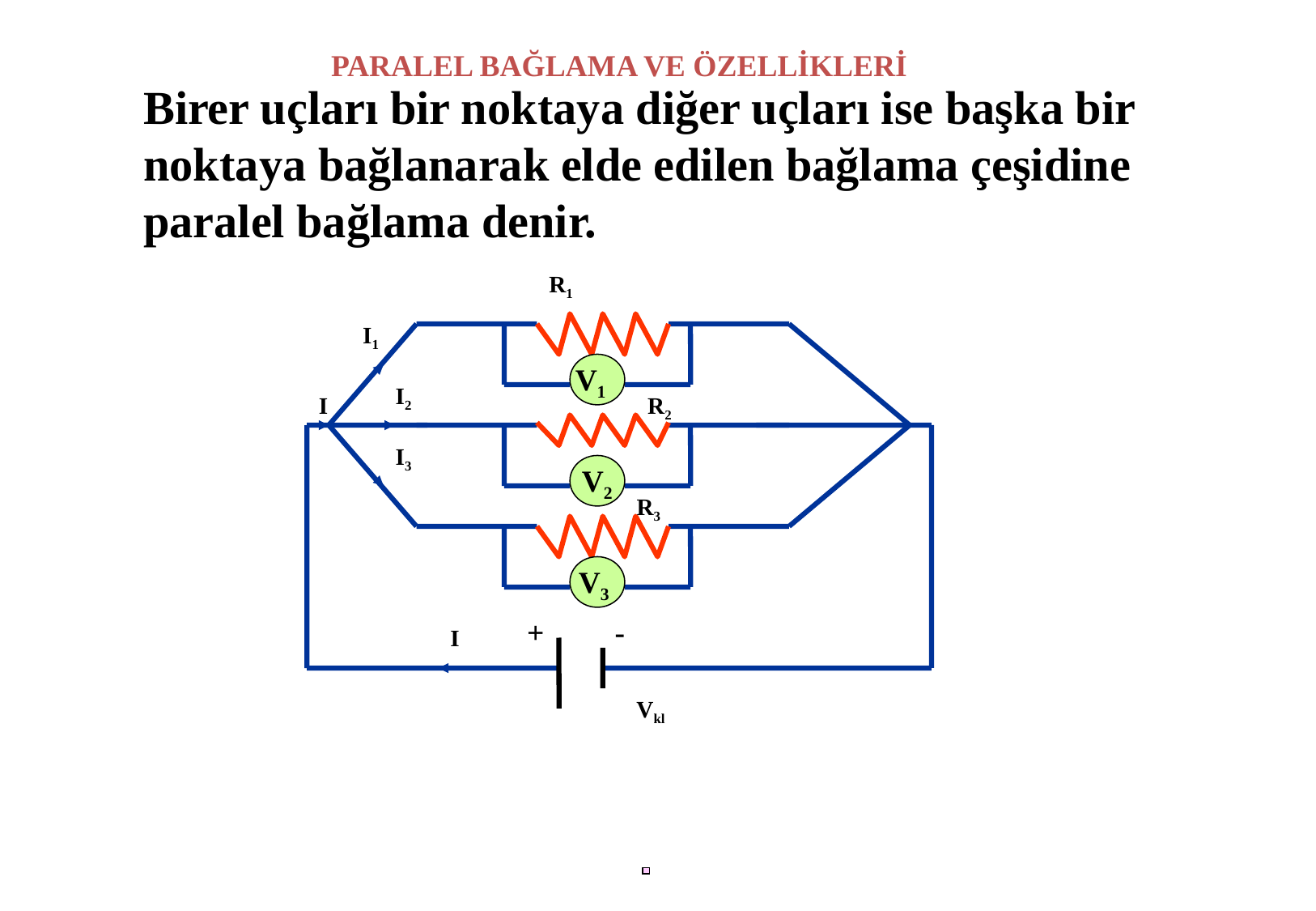

PARALEL BAĞLAMA VE ÖZELLİKLERİ
Birer uçları bir noktaya diğer uçları ise başka bir noktaya bağlanarak elde edilen bağlama çeşidine paralel bağlama denir.

R1
I1

  V1

I2
I

R2

I3

V2

R3

 V3

+
-
I

Vkl